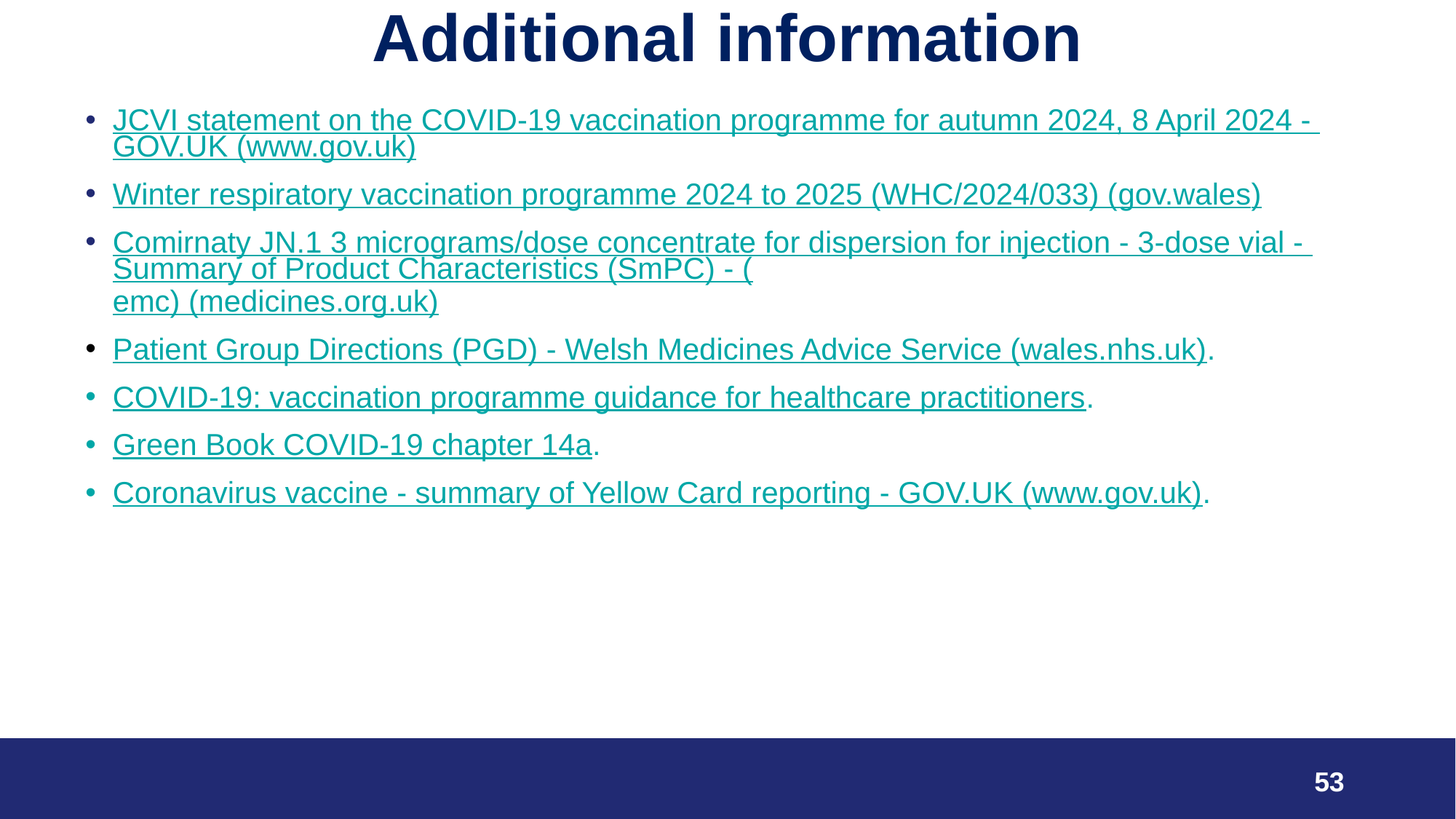

# Additional information
JCVI statement on the COVID-19 vaccination programme for autumn 2024, 8 April 2024 - GOV.UK (www.gov.uk)
Winter respiratory vaccination programme 2024 to 2025 (WHC/2024/033) (gov.wales)
Comirnaty JN.1 3 micrograms/dose concentrate for dispersion for injection - 3-dose vial - Summary of Product Characteristics (SmPC) - (emc) (medicines.org.uk)
Patient Group Directions (PGD) - Welsh Medicines Advice Service (wales.nhs.uk).
COVID-19: vaccination programme guidance for healthcare practitioners.
Green Book COVID-19 chapter 14a.
Coronavirus vaccine - summary of Yellow Card reporting - GOV.UK (www.gov.uk).

53